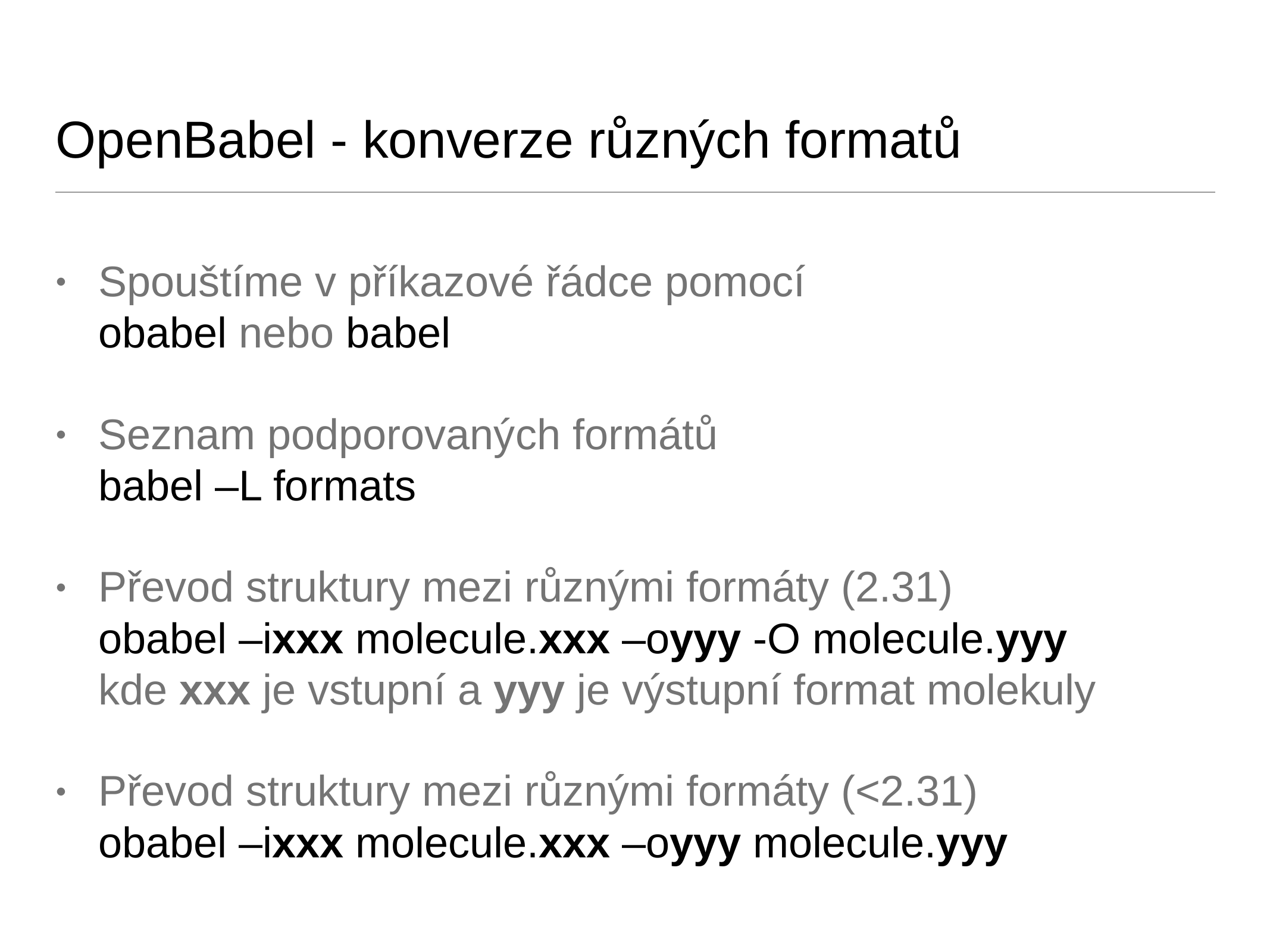

# OpenBabel - konverze různých formatů
Spouštíme v příkazové řádce pomocí
obabel nebo babel
Seznam podporovaných formátů
babel –L formats
Převod struktury mezi různými formáty (2.31)
obabel –ixxx molecule.xxx –oyyy -O molecule.yyy
kde xxx je vstupní a yyy je výstupní format molekuly
Převod struktury mezi různými formáty (<2.31)
obabel –ixxx molecule.xxx –oyyy molecule.yyy